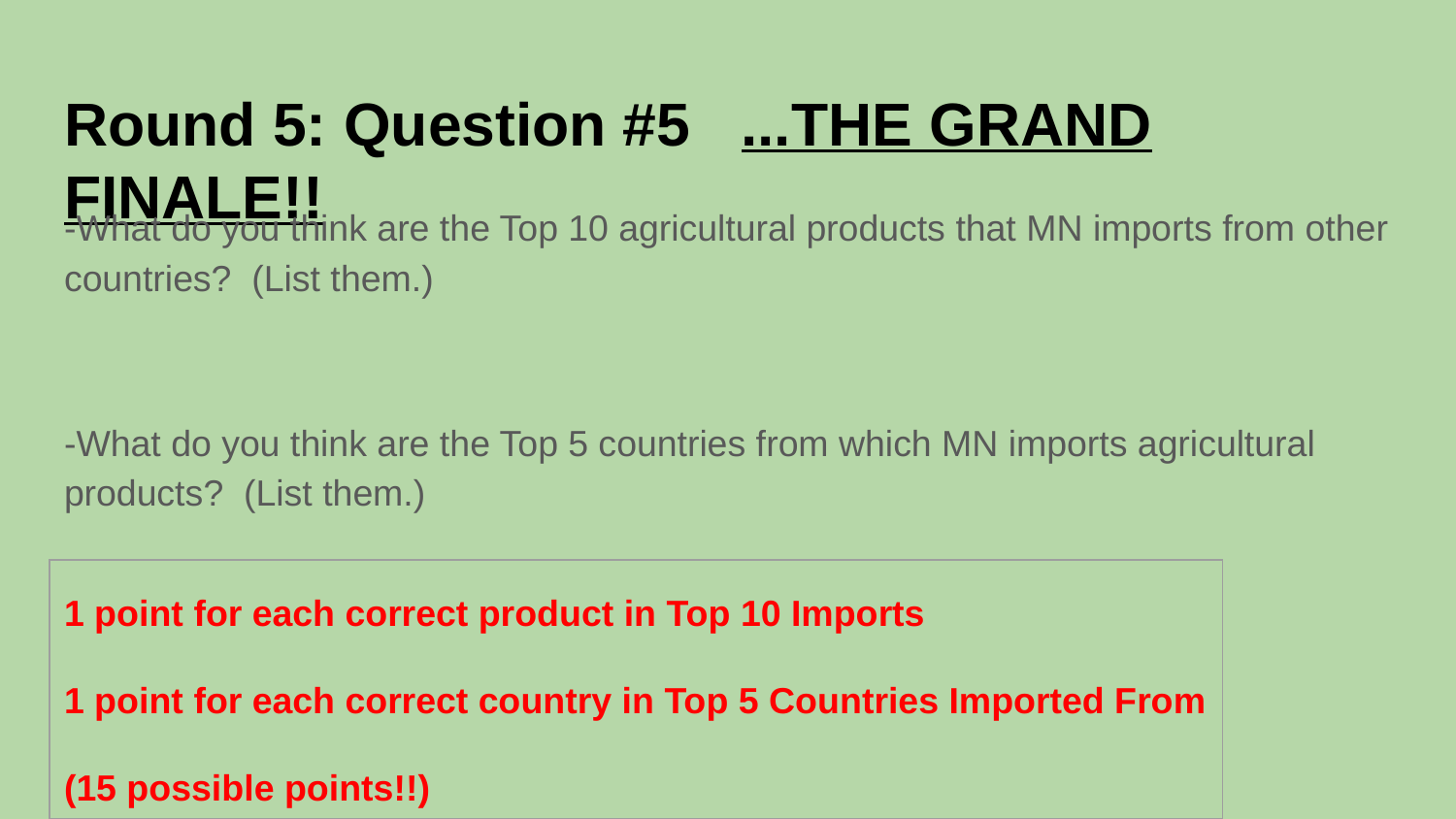

# Round 5: Question #5   ...THE GRAND FINALE!!
-What do you think are the Top 10 agricultural products that MN imports from other countries?  (List them.)

-What do you think are the Top 5 countries from which MN imports agricultural products?  (List them.)

1 point for each correct product in Top 10 Imports

1 point for each correct country in Top 5 Countries Imported From

(15 possible points!!)
|  |
| --- |